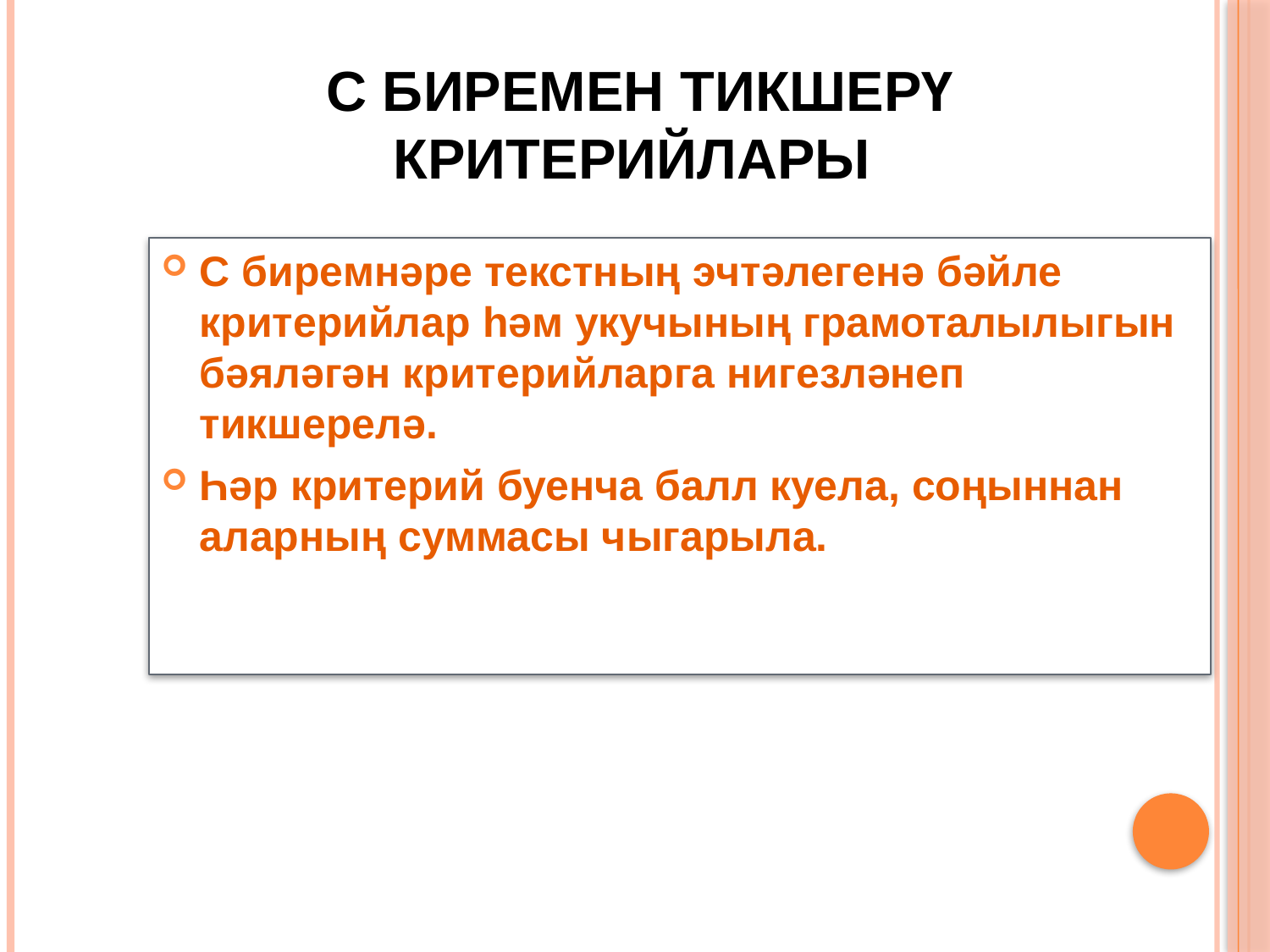

# С биремен тикшерү критерийлары
С биремнәре текстның эчтәлегенә бәйле критерийлар һәм укучының грамоталылыгын  бәяләгән критерийларга нигезләнеп тикшерелә.
Һәр критерий буенча балл куела, соңыннан аларның суммасы чыгарыла.